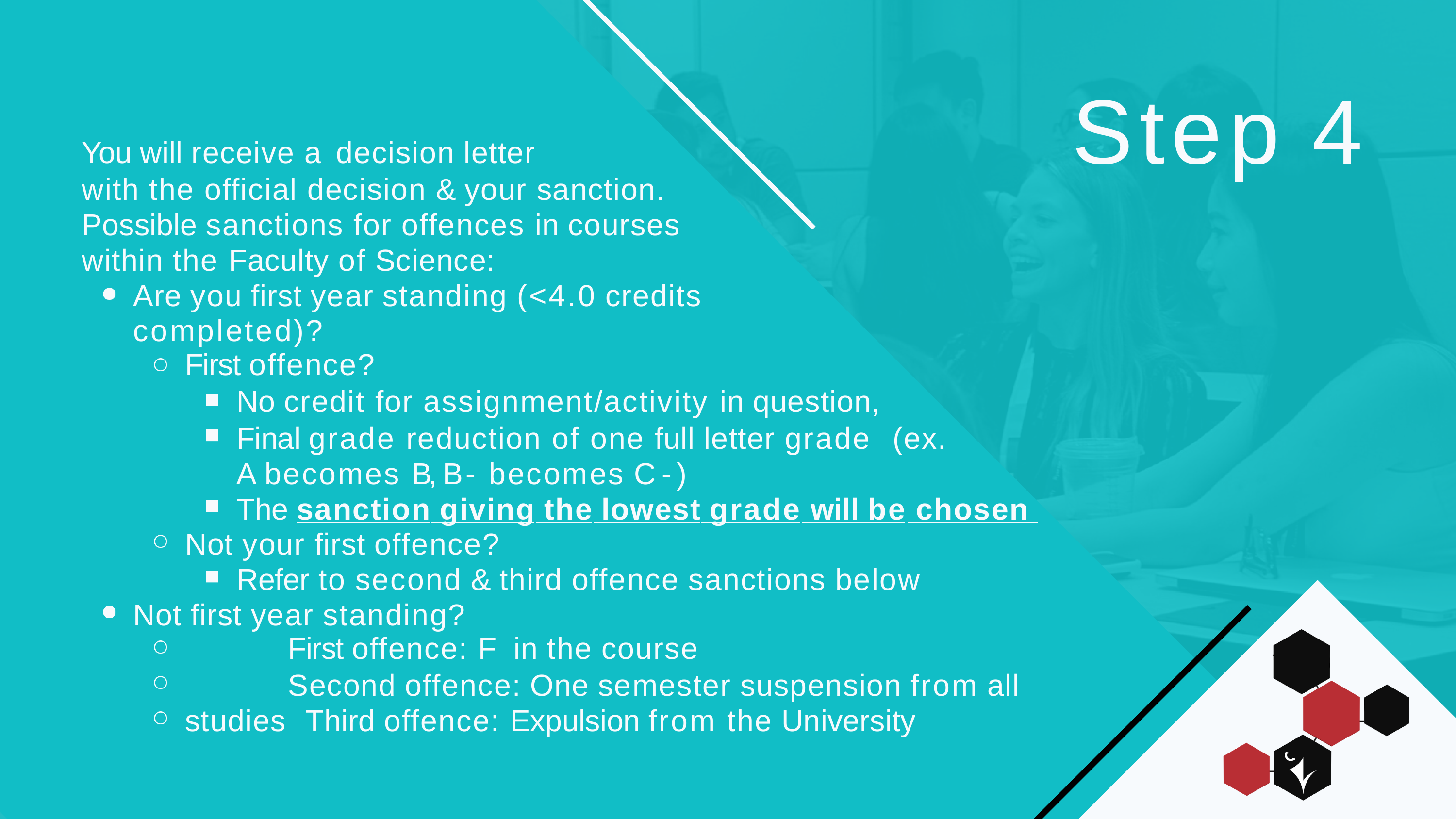

# Step 4
You will receive a decision letter
with the official decision & your sanction.  Possible sanctions for offences in courses  within the Faculty of Science:
Are you first year standing (<4.0 credits  completed)?
First offence?
No credit for assignment/activity in question,
Final grade reduction of one full letter grade  (ex. A becomes B, B- becomes C-)
The sanction giving the lowest grade will be chosen  Not your first offence?
Refer to second & third offence sanctions below    Not first year standing?
First offence: F  in the course
Second offence: One semester suspension from all studies  Third offence: Expulsion from the University